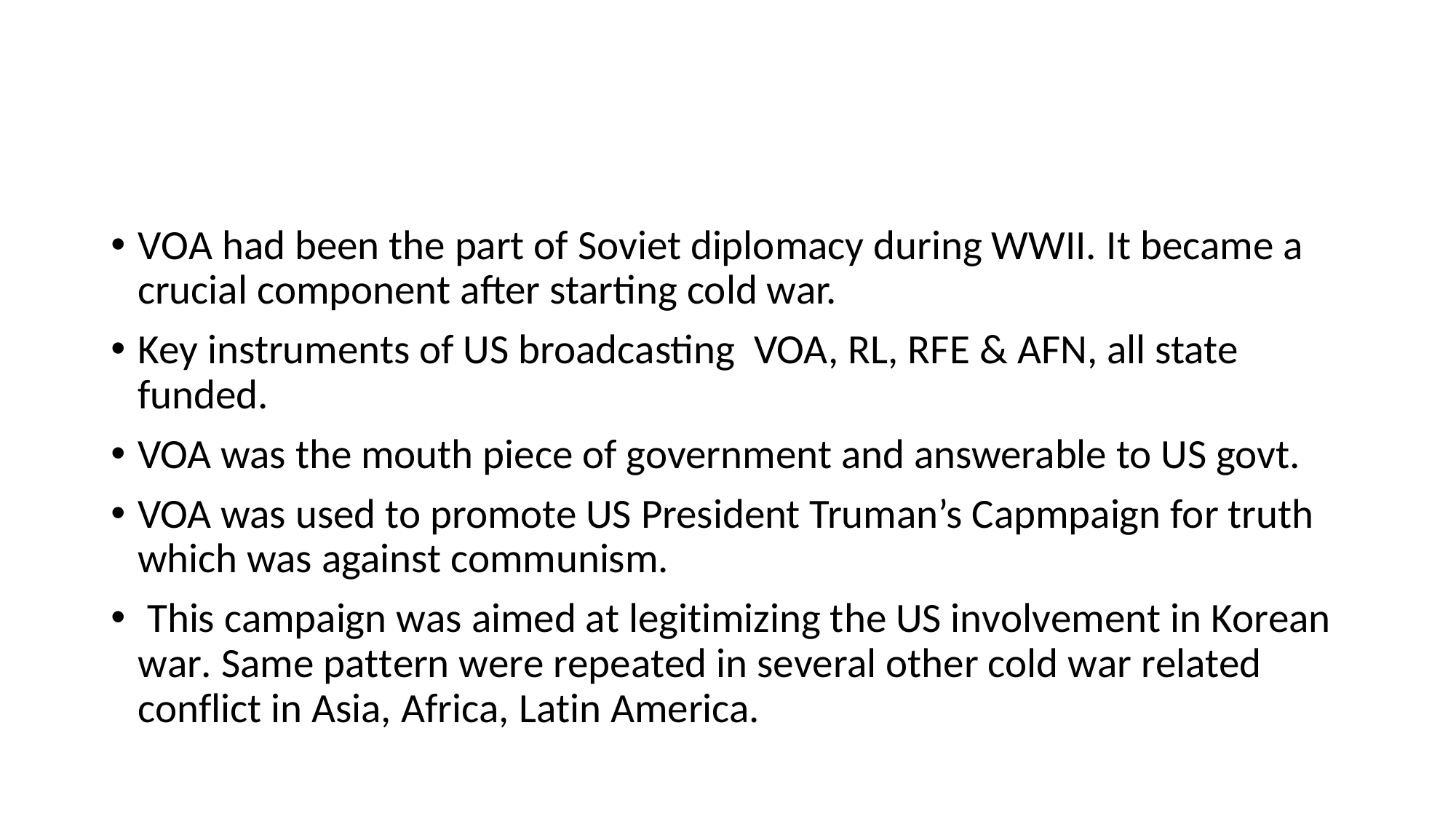

#
VOA had been the part of Soviet diplomacy during WWII. It became a crucial component after starting cold war.
Key instruments of US broadcasting  VOA, RL, RFE & AFN, all state funded.
VOA was the mouth piece of government and answerable to US govt.
VOA was used to promote US President Truman’s Capmpaign for truth which was against communism.
 This campaign was aimed at legitimizing the US involvement in Korean war. Same pattern were repeated in several other cold war related conflict in Asia, Africa, Latin America.